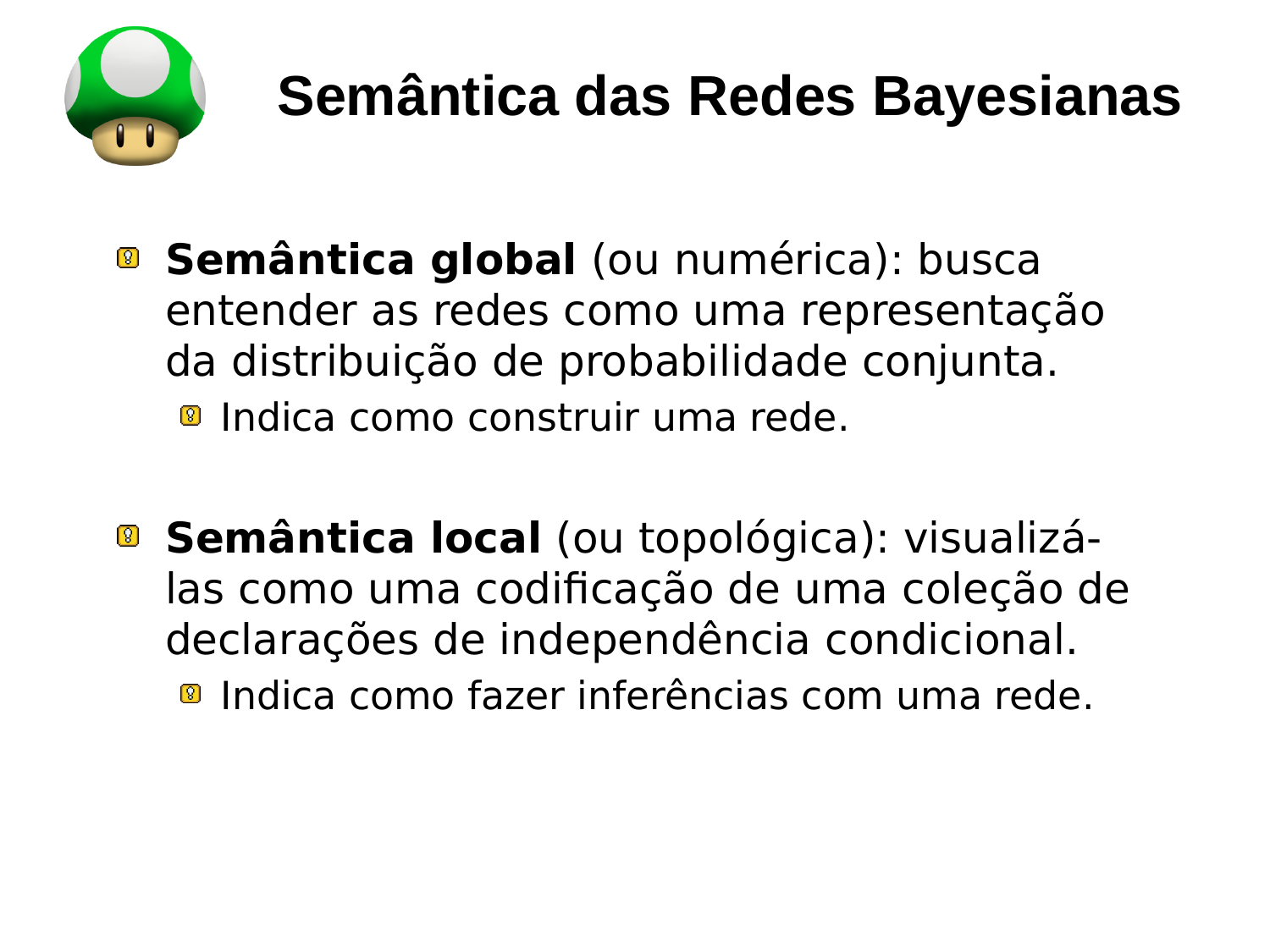

# Semântica das Redes Bayesianas
Semântica global (ou numérica): busca entender as redes como uma representação da distribuição de probabilidade conjunta.
Indica como construir uma rede.

Semântica local (ou topológica): visualizá-las como uma codificação de uma coleção de declarações de independência condicional.
Indica como fazer inferências com uma rede.